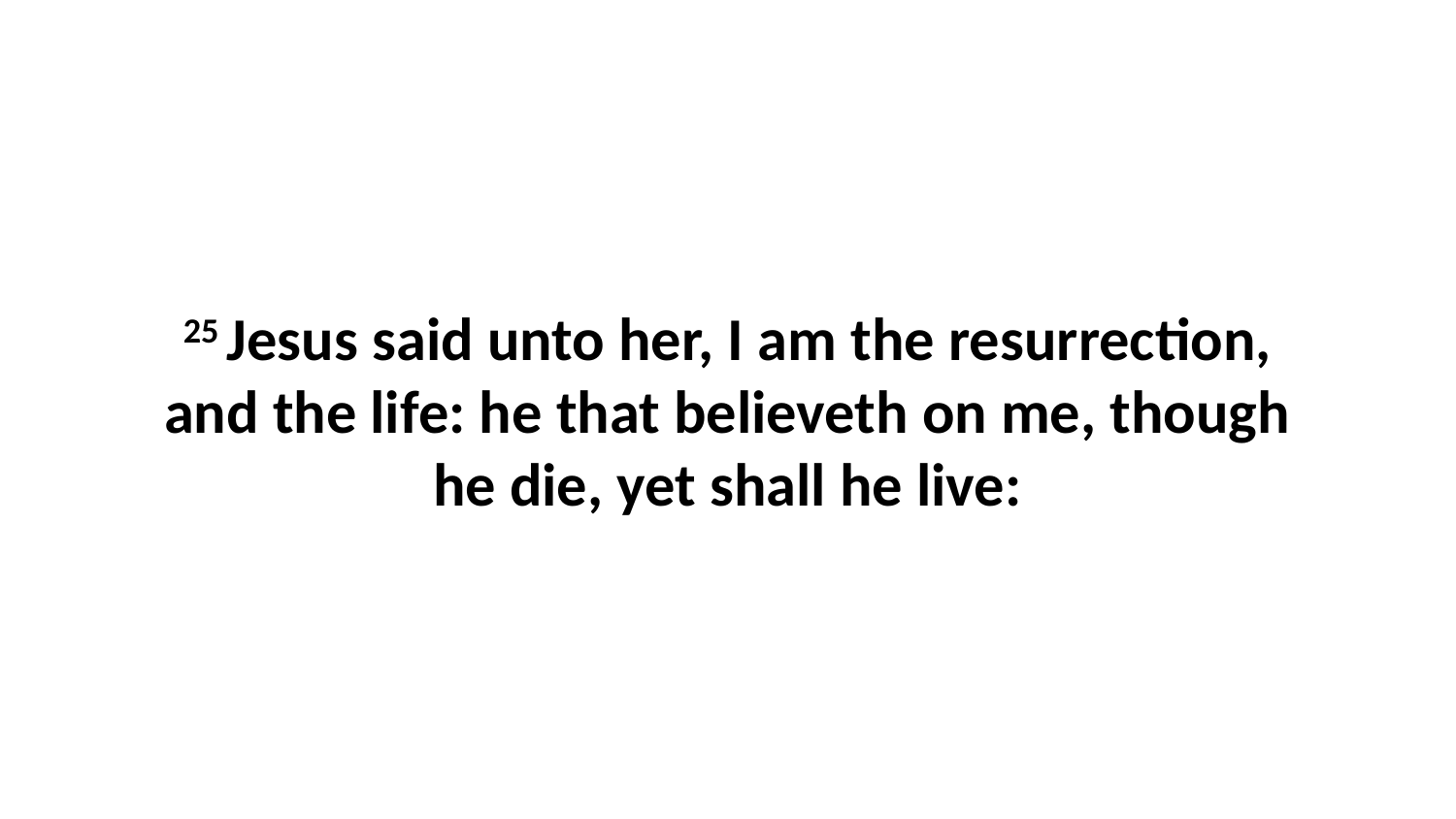

25 Jesus said unto her, I am the resurrection, and the life: he that believeth on me, though he die, yet shall he live: